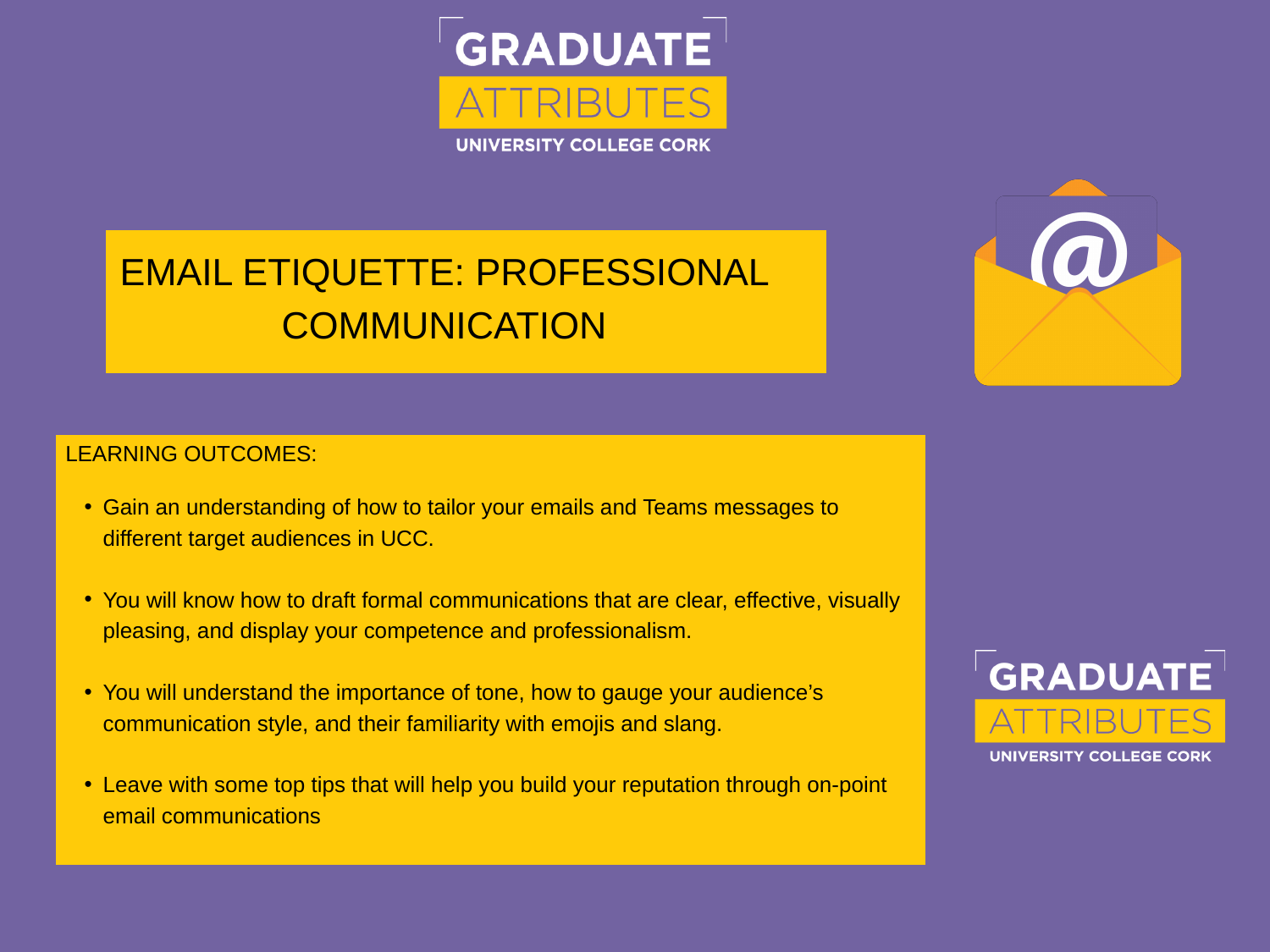

EMAIL ETIQUETTE: PROFESSIONAL COMMUNICATION

LEARNING OUTCOMES:

Gain an understanding of how to tailor your emails and Teams messages to different target audiences in UCC.

You will know how to draft formal communications that are clear, effective, visually pleasing, and display your competence and professionalism.

You will understand the importance of tone, how to gauge your audience’s communication style, and their familiarity with emojis and slang.

Leave with some top tips that will help you build your reputation through on-point email communications